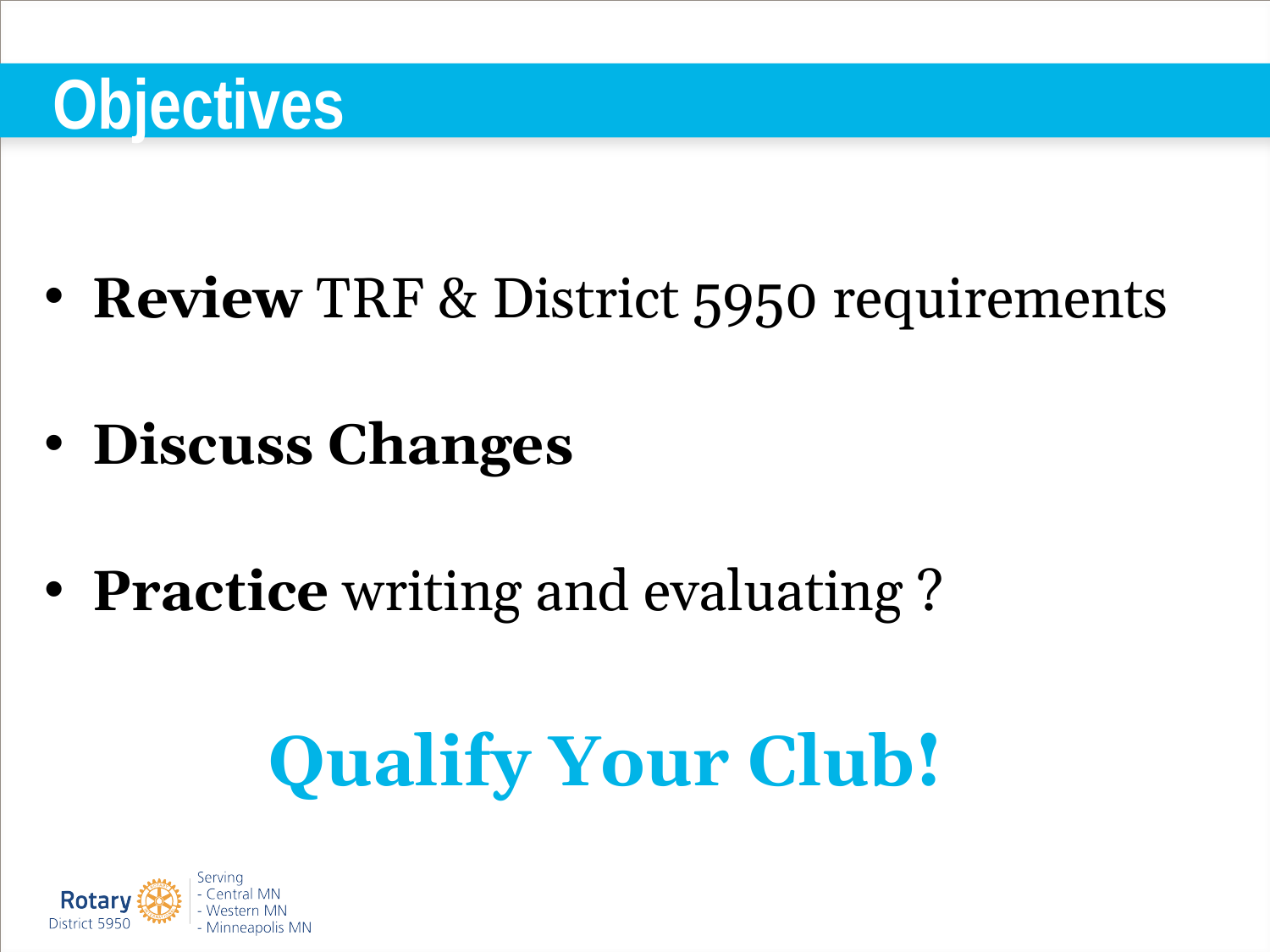

Objectives

Review TRF & District 5950 requirements
Discuss Changes
Practice writing and evaluating ?

Qualify Your Club!